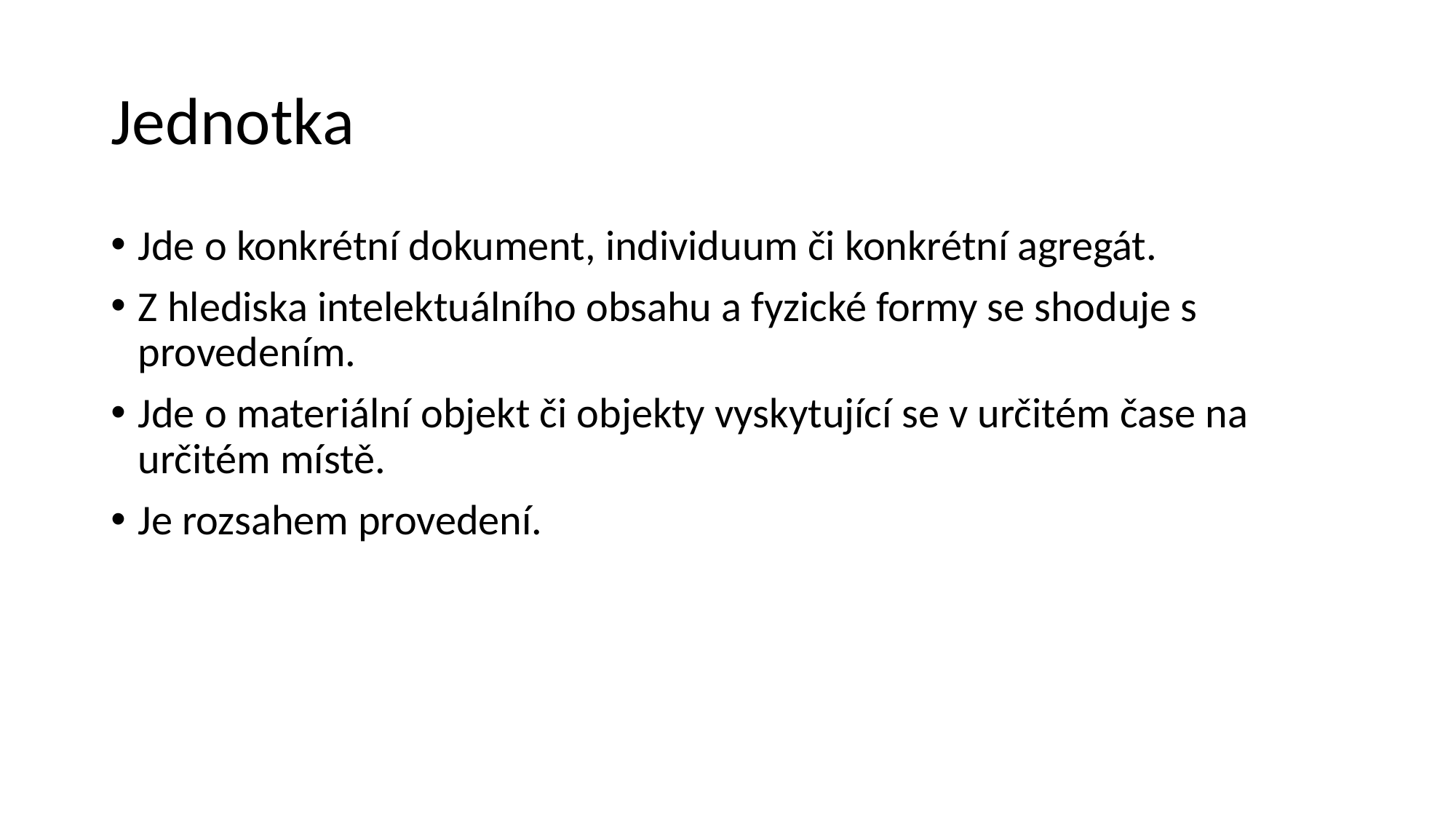

# Jednotka
Jde o konkrétní dokument, individuum či konkrétní agregát.
Z hlediska intelektuálního obsahu a fyzické formy se shoduje s provedením.
Jde o materiální objekt či objekty vyskytující se v určitém čase na určitém místě.
Je rozsahem provedení.